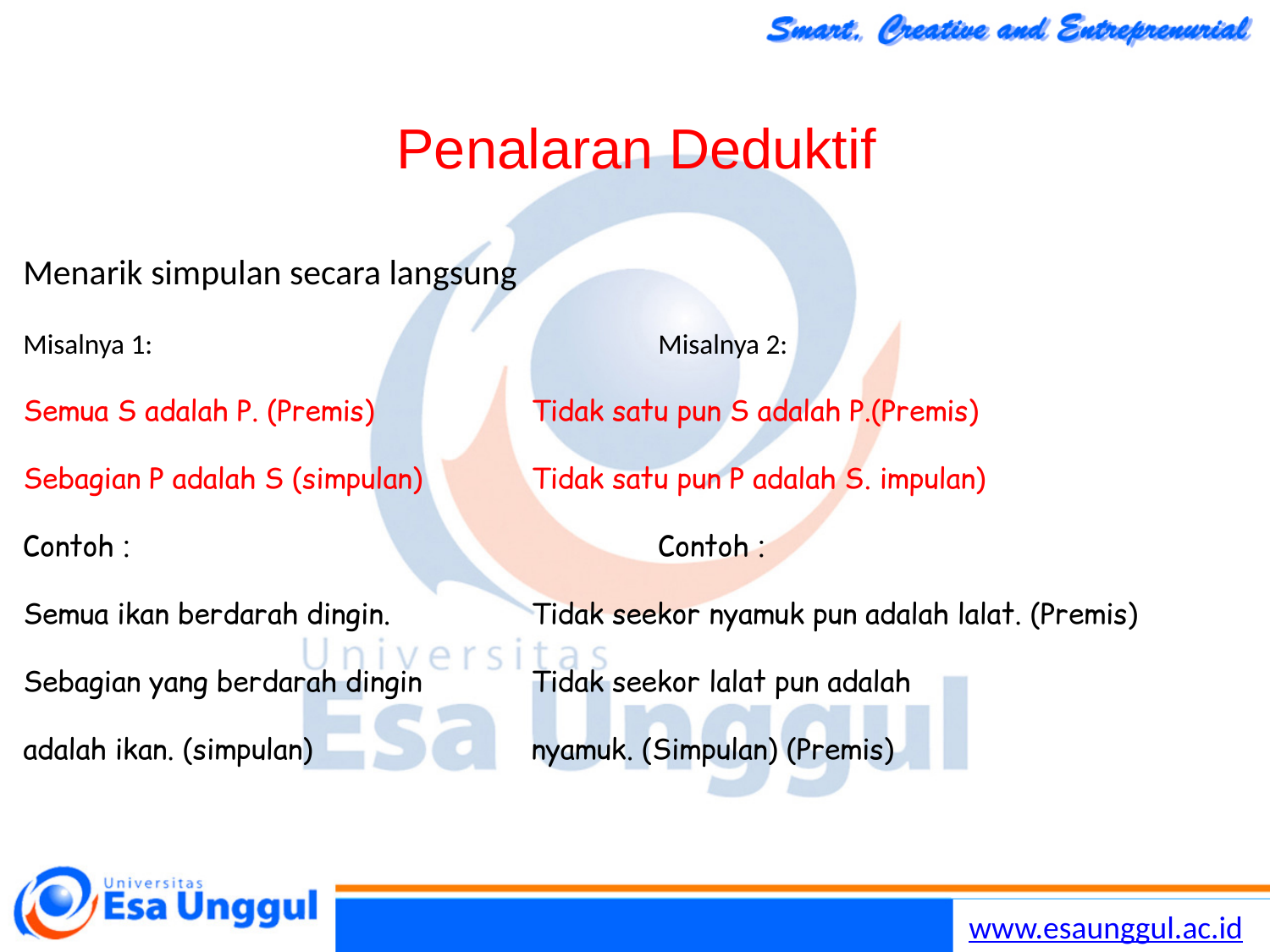

# Penalaran Deduktif
Menarik simpulan secara langsung
Misalnya 1:				Misalnya 2:
Semua S adalah P. (Premis)		Tidak satu pun S adalah P.(Premis)
Sebagian P adalah S (simpulan) 	Tidak satu pun P adalah S. impulan)
Contoh :					Contoh :
Semua ikan berdarah dingin.		Tidak seekor nyamuk pun adalah lalat. (Premis) Sebagian yang berdarah dingin 	Tidak seekor lalat pun adalah
adalah ikan. (simpulan) 		nyamuk. (Simpulan) (Premis)